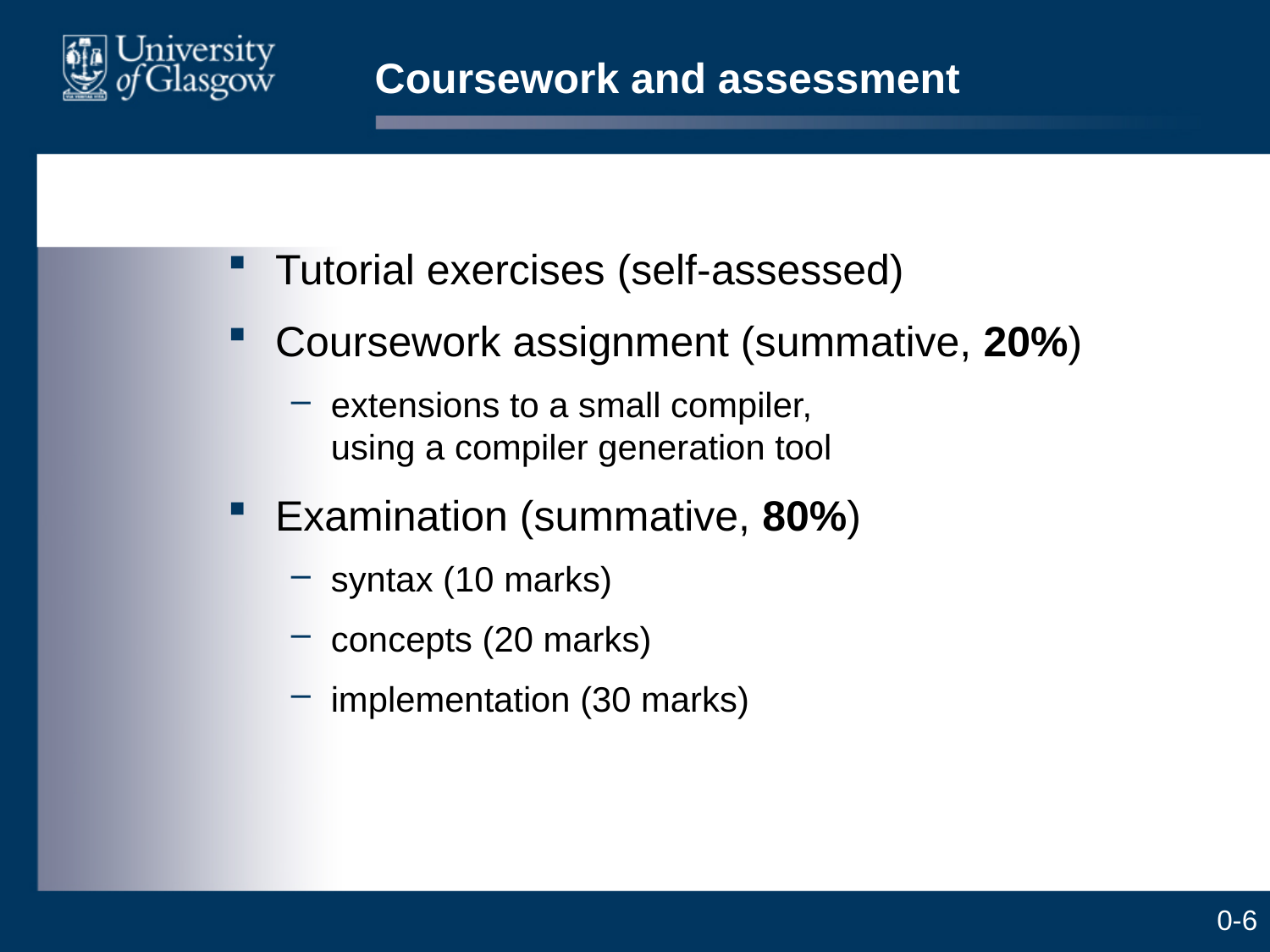

# Coursework and assessment
Tutorial exercises (self-assessed)
Coursework assignment (summative, 20%)
extensions to a small compiler,
using a compiler generation tool
Examination (summative, 80%)
syntax (10 marks)
concepts (20 marks)
implementation (30 marks)